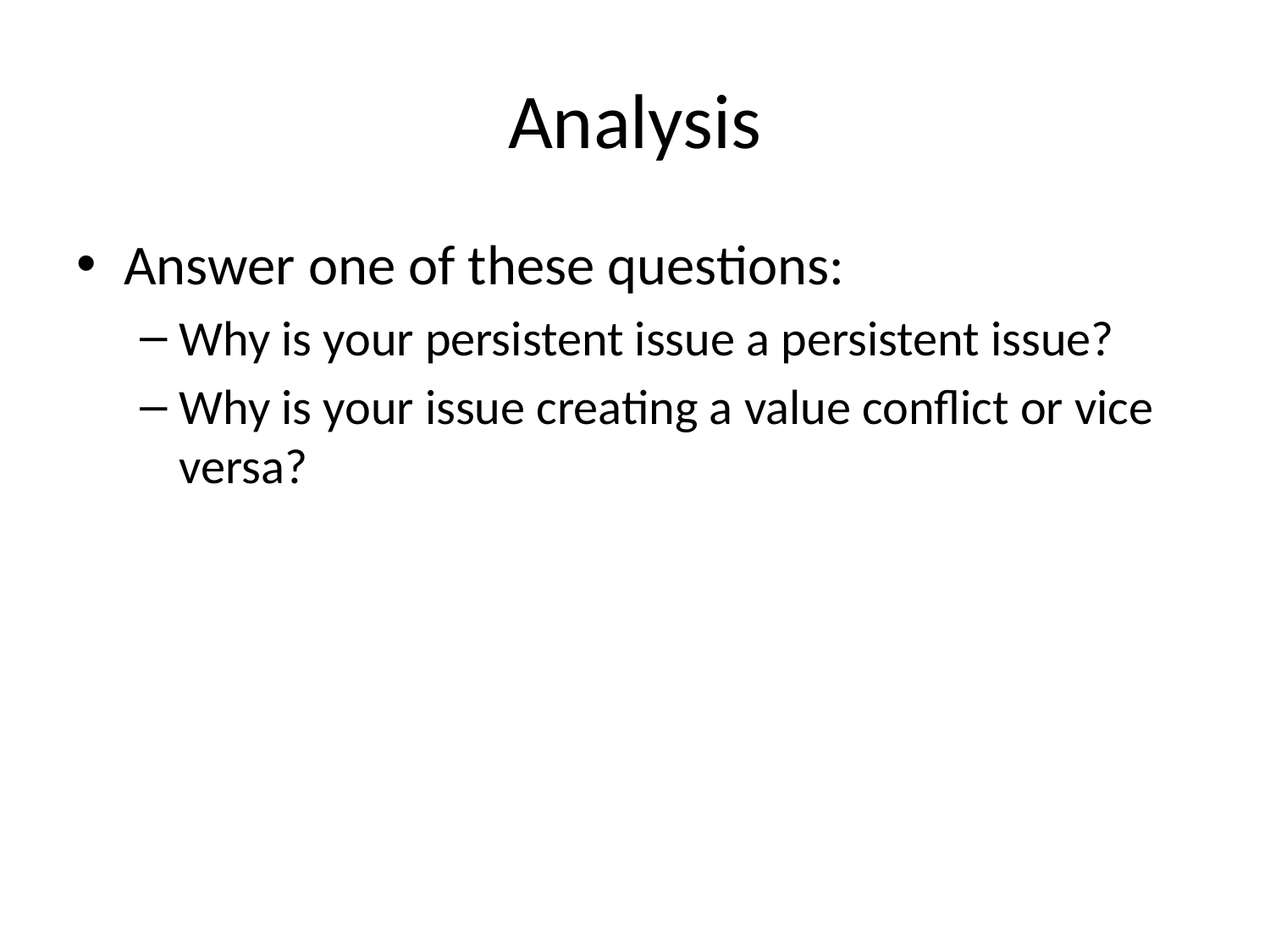

# Analysis
Answer one of these questions:
Why is your persistent issue a persistent issue?
Why is your issue creating a value conflict or vice versa?